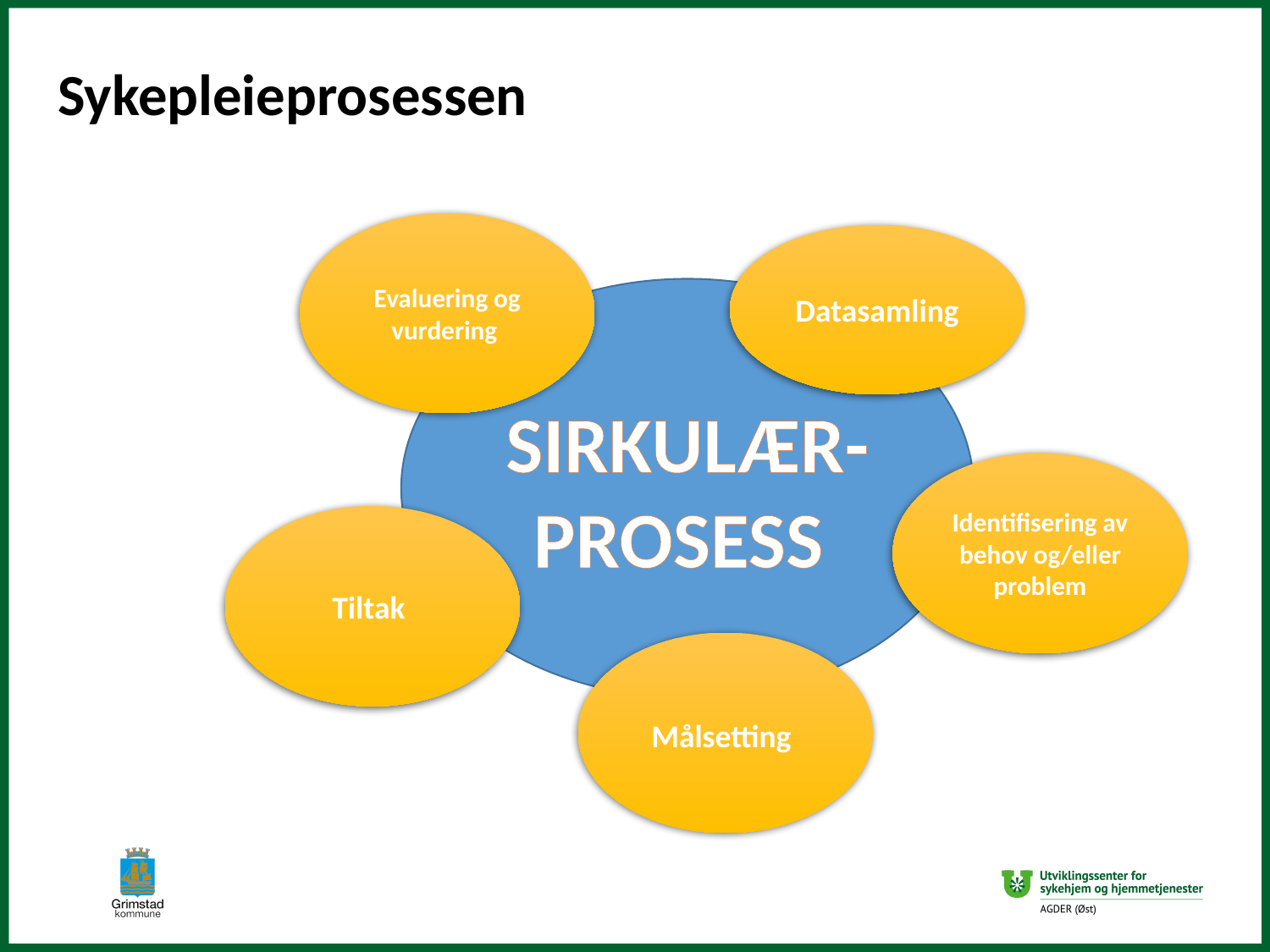

Sykepleieprosessen
Evaluering og vurdering
Datasamling
SIRKULÆR-PROSESS
Identifisering av behov og/eller problem
Tiltak
Målsetting